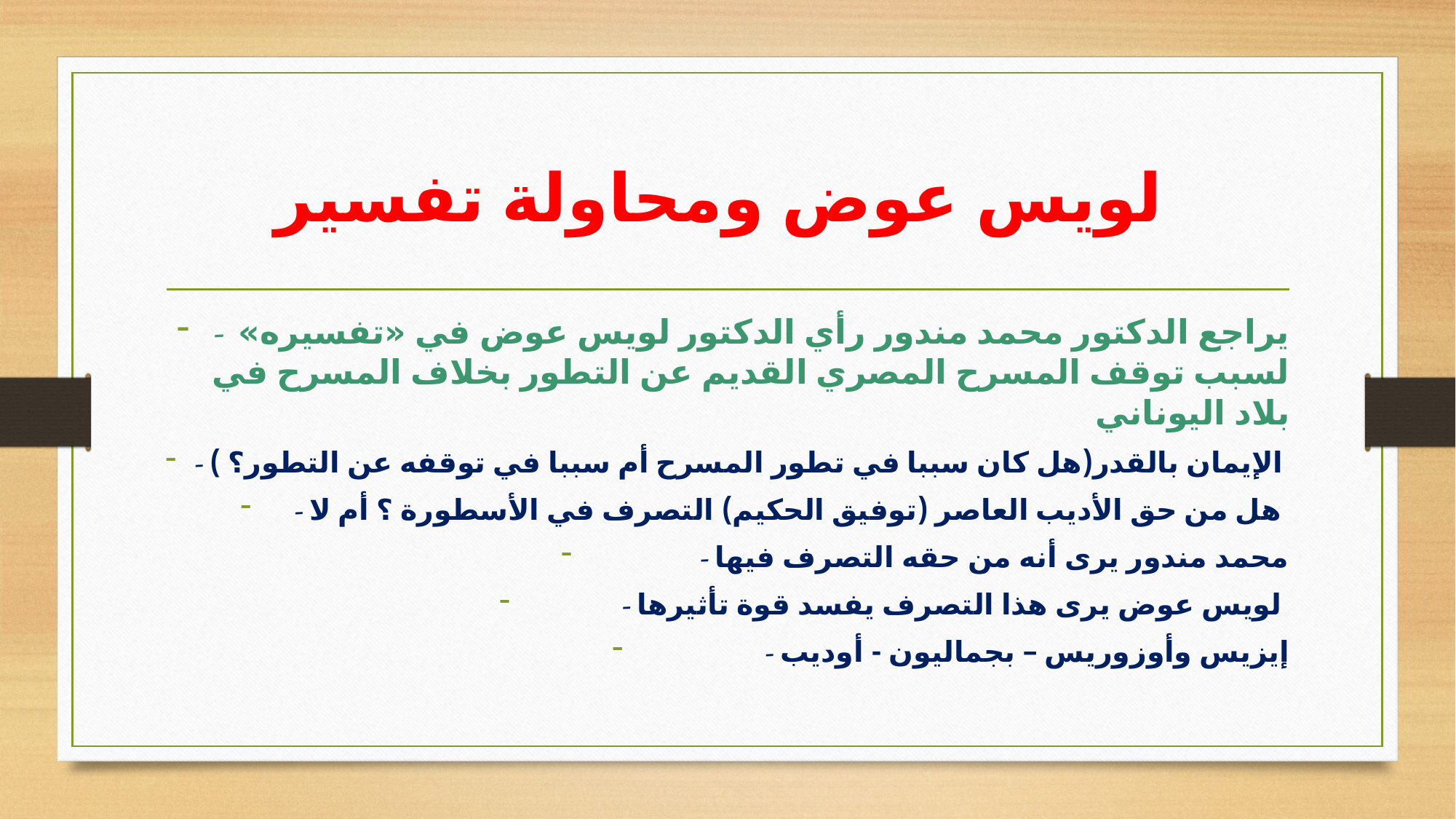

# لويس عوض ومحاولة تفسير
-  يراجع الدكتور محمد مندور رأي الدكتور لويس عوض في «تفسيره» لسبب توقف المسرح المصري القديم عن التطور بخلاف المسرح في بلاد اليوناني
- الإيمان بالقدر(هل كان سببا في تطور المسرح أم سببا في توقفه عن التطور؟ )
- هل من حق الأديب العاصر (توفيق الحكيم) التصرف في الأسطورة ؟ أم لا
- محمد مندور يرى أنه من حقه التصرف فيها
- لويس عوض يرى هذا التصرف يفسد قوة تأثيرها
- إيزيس وأوزوريس – بجماليون - أوديب